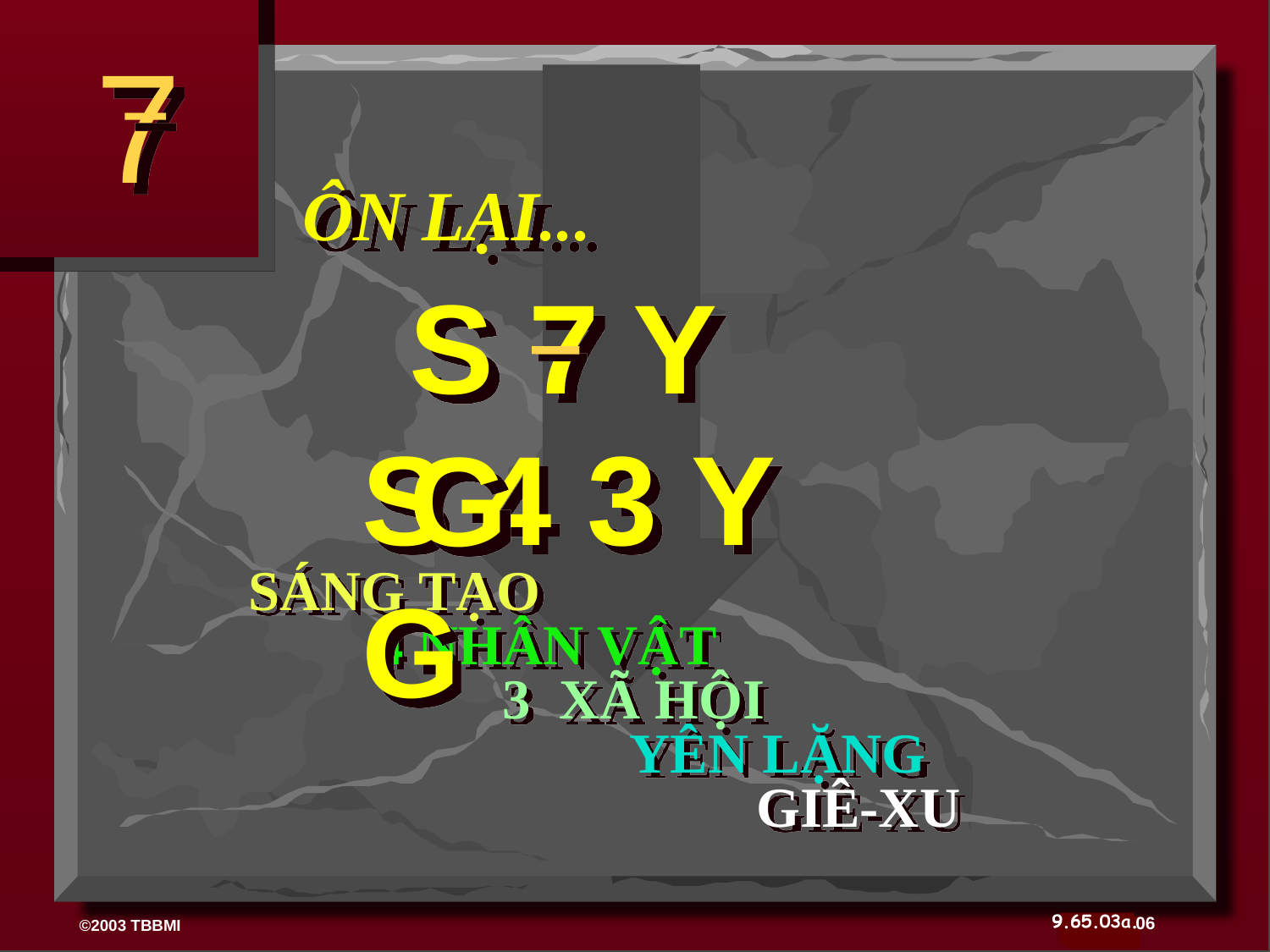

7

ÔN LẠI...
S 7 Y G

S 4 3 Y G
	SÁNG TẠO
		4 NHÂN VẬT
			3  XÃ HỘI
				YÊN LẶNG
					GIÊ-XU
06